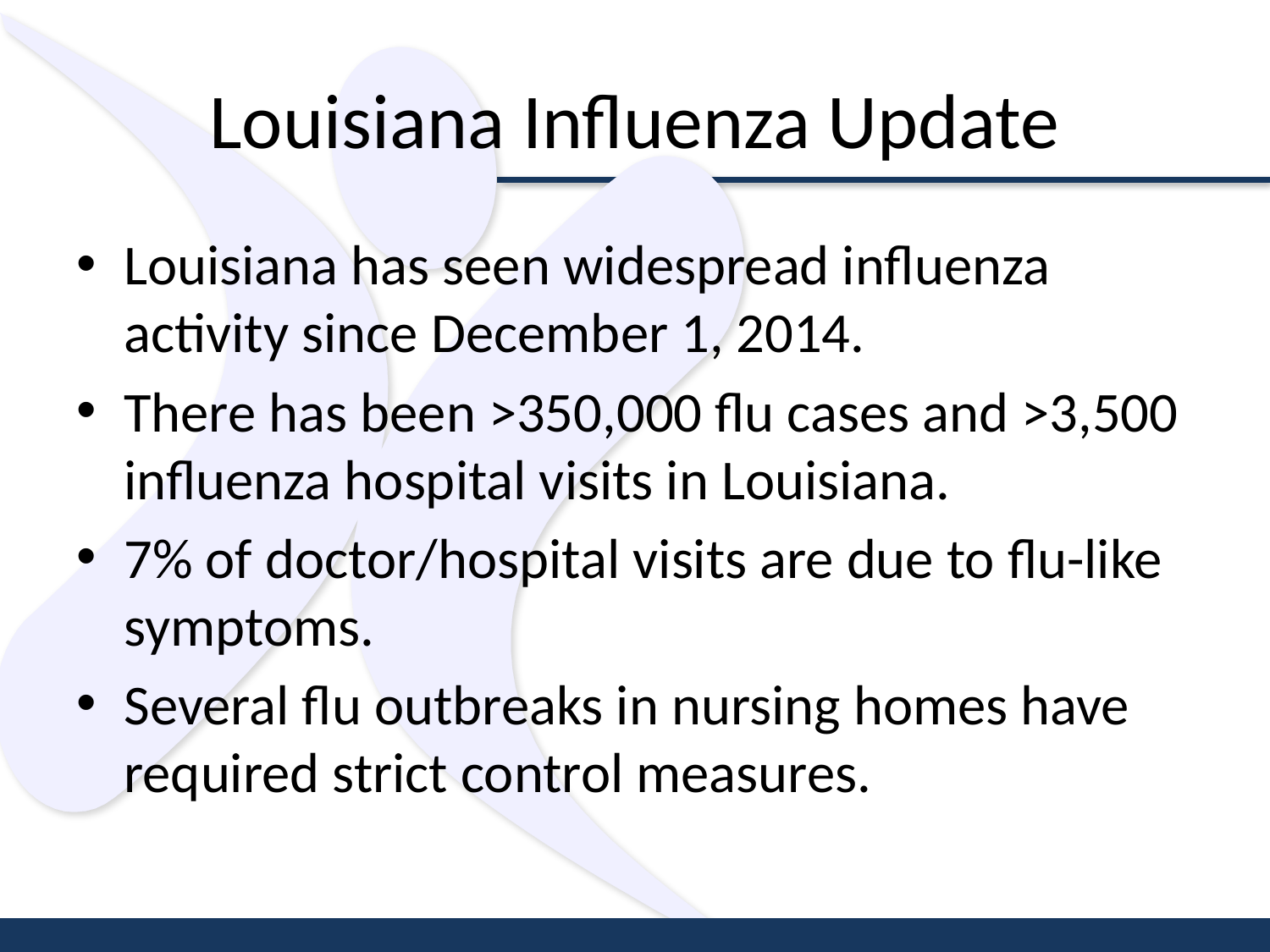

# Louisiana Influenza Update
Louisiana has seen widespread influenza activity since December 1, 2014.
There has been >350,000 flu cases and >3,500 influenza hospital visits in Louisiana.
7% of doctor/hospital visits are due to flu-like symptoms.
Several flu outbreaks in nursing homes have required strict control measures.